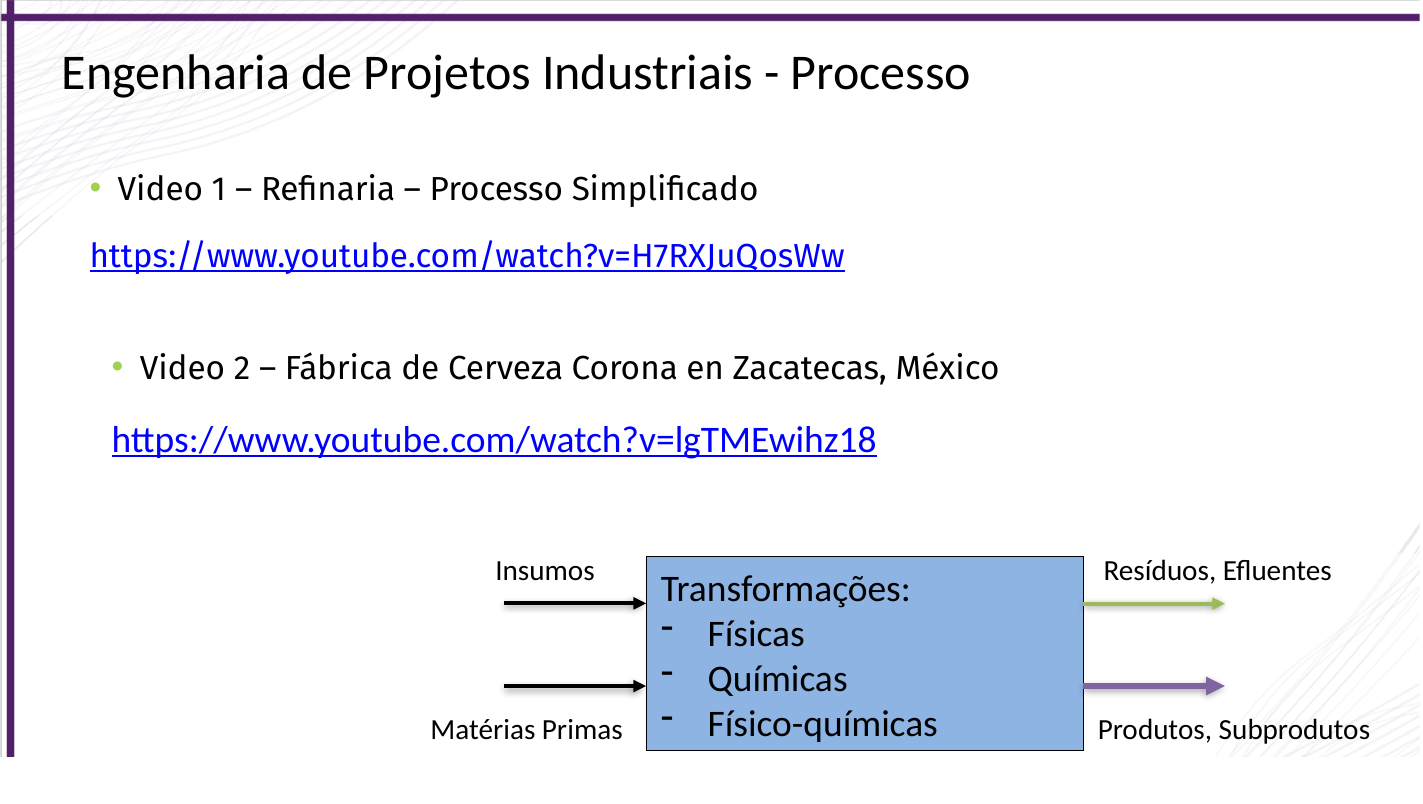

Engenharia de Projetos Industriais - Processo
Video 1 – Refinaria – Processo Simplificado
https://www.youtube.com/watch?v=H7RXJuQosWw
Video 2 – Fábrica de Cerveza Corona en Zacatecas, México
https://www.youtube.com/watch?v=lgTMEwihz18
Insumos
Resíduos, Efluentes
Transformações:
Físicas
Químicas
Físico-químicas
Matérias Primas
Produtos, Subprodutos